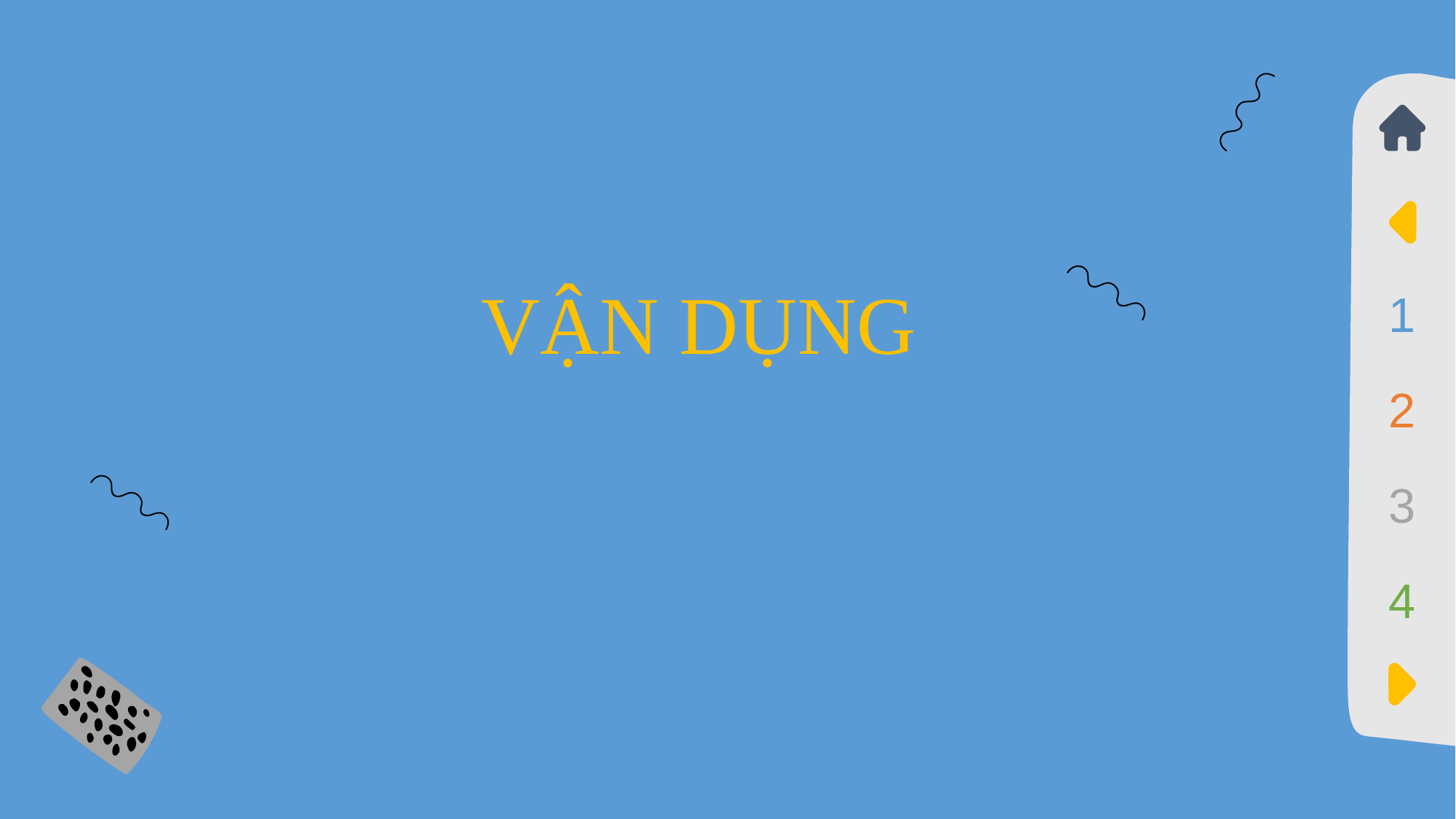

# VẬN DỤNG
1
2
3
4